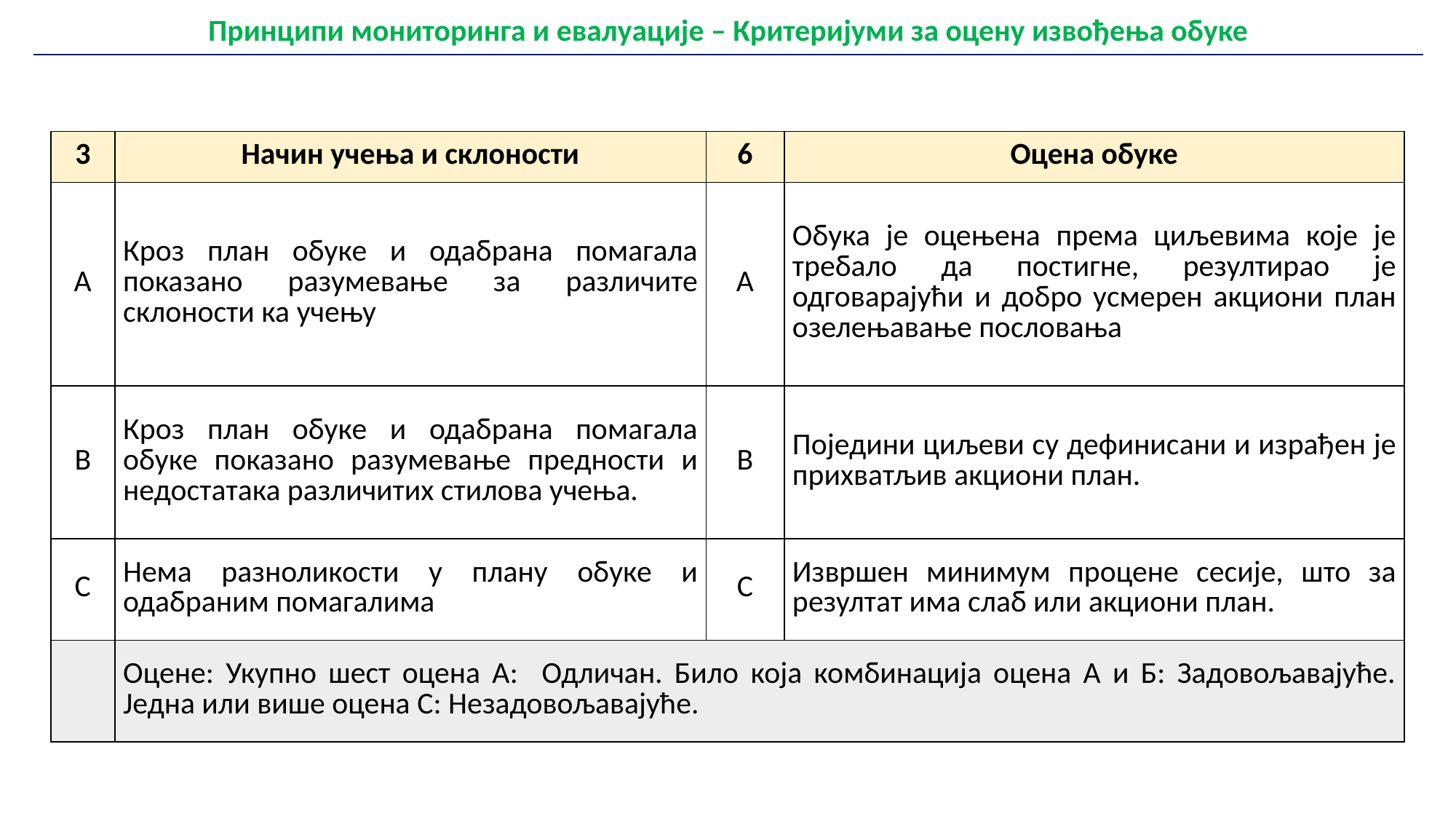

| Принципи мониторинга и евалуације – Критеријуми за оцену извођења обуке |
| --- |
| 3 | Начин учења и склоности | 6 | Оцена обуке |
| --- | --- | --- | --- |
| A | Кроз план обуке и одабрана помагала показано разумевање за различите склоности ка учењу | A | Обука је оцењена према циљевима које је требало да постигне, резултирао је одговарајући и добро усмерен акциони план озелењавање пословања |
| B | Кроз план обуке и одабрана помагала обуке показано разумевање предности и недостатака различитих стилова учења. | B | Поједини циљеви су дефинисани и израђен је прихватљив акциони план. |
| C | Нема разноликости у плану обуке и одабраним помагалима | C | Извршен минимум процене сесије, што за резултат има слаб или акциони план. |
|  | Оцене: Укупно шест оцена А: Одличан. Било која комбинација оцена А и Б: Задовољавајуће. Једна или више оцена C: Незадовољавајуће. |  |  |